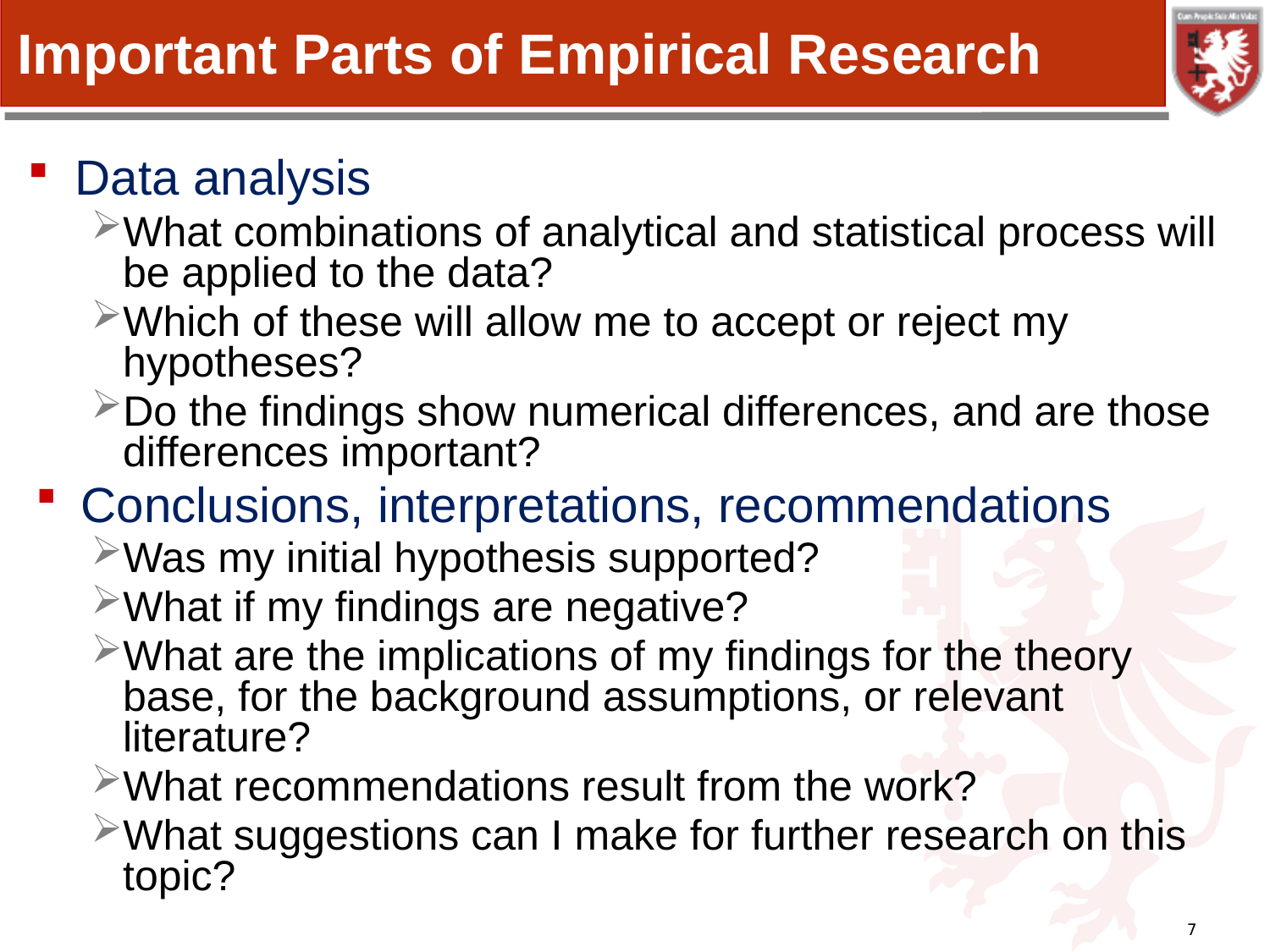

# Important Parts of Empirical Research
Data analysis
What combinations of analytical and statistical process will be applied to the data?
Which of these will allow me to accept or reject my hypotheses?
Do the findings show numerical differences, and are those differences important?
 Conclusions, interpretations, recommendations
Was my initial hypothesis supported?
What if my findings are negative?
What are the implications of my findings for the theory base, for the background assumptions, or relevant literature?
What recommendations result from the work?
What suggestions can I make for further research on this topic?